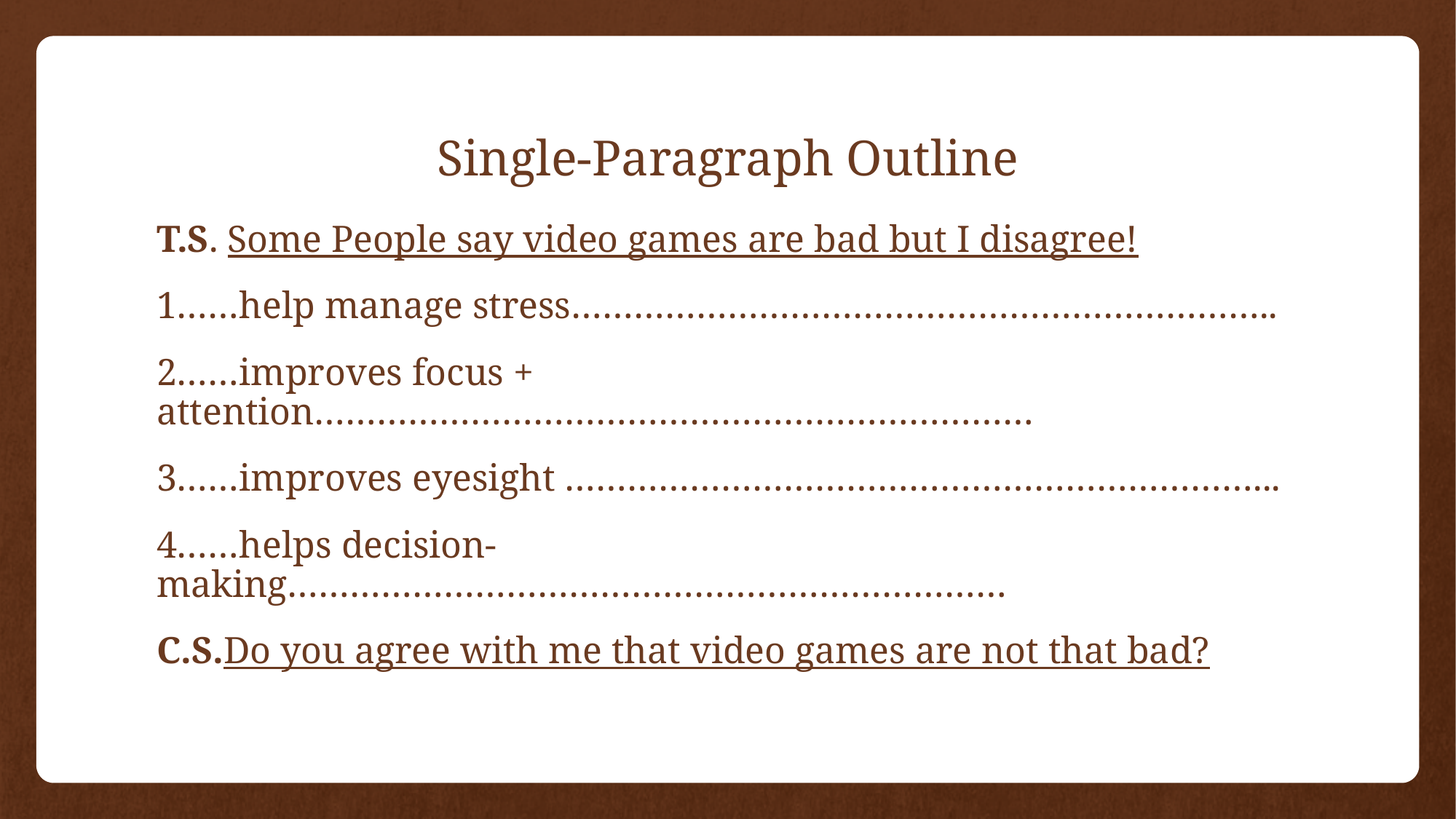

# Single-Paragraph Outline
T.S. Some People say video games are bad but I disagree!
1……help manage stress…………………………………………………………..
2……improves focus + attention……………………………………………………………
3……improves eyesight …………………………………………………………...
4……helps decision-making……………………………………………………………
C.S.Do you agree with me that video games are not that bad?